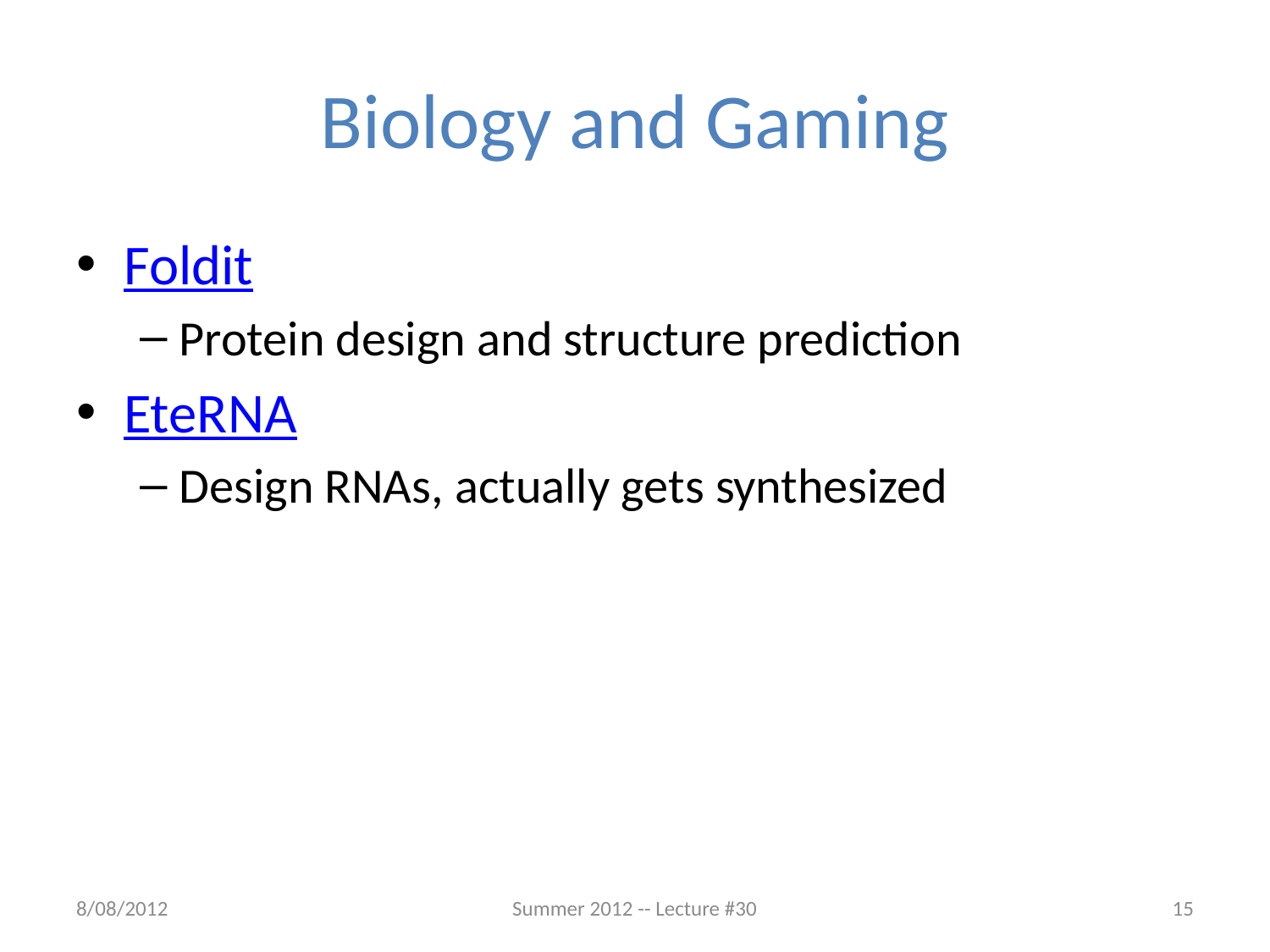

# Biology and Gaming
Foldit
Protein design and structure prediction
EteRNA
Design RNAs, actually gets synthesized
8/08/2012
Summer 2012 -- Lecture #30
15